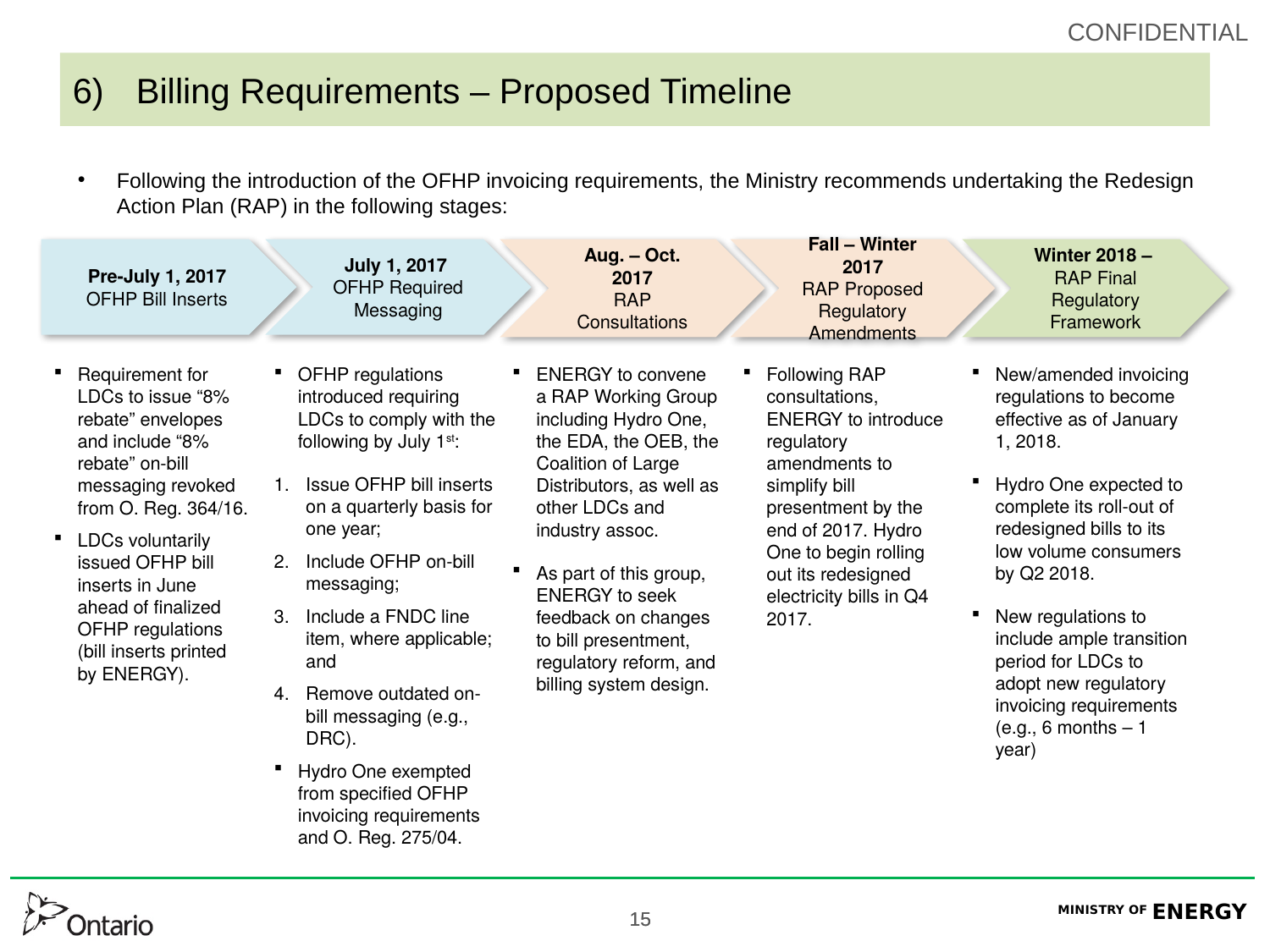

Billing Requirements – Proposed Timeline
Following the introduction of the OFHP invoicing requirements, the Ministry recommends undertaking the Redesign Action Plan (RAP) in the following stages:
Pre-July 1, 2017
OFHP Bill Inserts
July 1, 2017
OFHP Required Messaging
Aug. – Oct. 2017
RAP Consultations
Fall – Winter 2017
RAP Proposed Regulatory Amendments
Winter 2018 –
RAP Final Regulatory Framework
Requirement for LDCs to issue “8% rebate” envelopes and include “8% rebate” on-bill messaging revoked from O. Reg. 364/16.
LDCs voluntarily issued OFHP bill inserts in June ahead of finalized OFHP regulations (bill inserts printed by ENERGY).

OFHP regulations introduced requiring LDCs to comply with the following by July 1st:
Issue OFHP bill inserts on a quarterly basis for one year;
Include OFHP on-bill messaging;
Include a FNDC line item, where applicable; and
Remove outdated on-bill messaging (e.g., DRC).
Hydro One exempted from specified OFHP invoicing requirements and O. Reg. 275/04.

ENERGY to convene a RAP Working Group including Hydro One, the EDA, the OEB, the Coalition of Large Distributors, as well as other LDCs and industry assoc.
As part of this group, ENERGY to seek feedback on changes to bill presentment, regulatory reform, and billing system design.

Following RAP consultations, ENERGY to introduce regulatory amendments to simplify bill presentment by the end of 2017. Hydro One to begin rolling out its redesigned electricity bills in Q4 2017.

New/amended invoicing regulations to become effective as of January 1, 2018.
Hydro One expected to complete its roll-out of redesigned bills to its low volume consumers by Q2 2018.
New regulations to include ample transition period for LDCs to adopt new regulatory invoicing requirements (e.g., 6 months – 1 year)